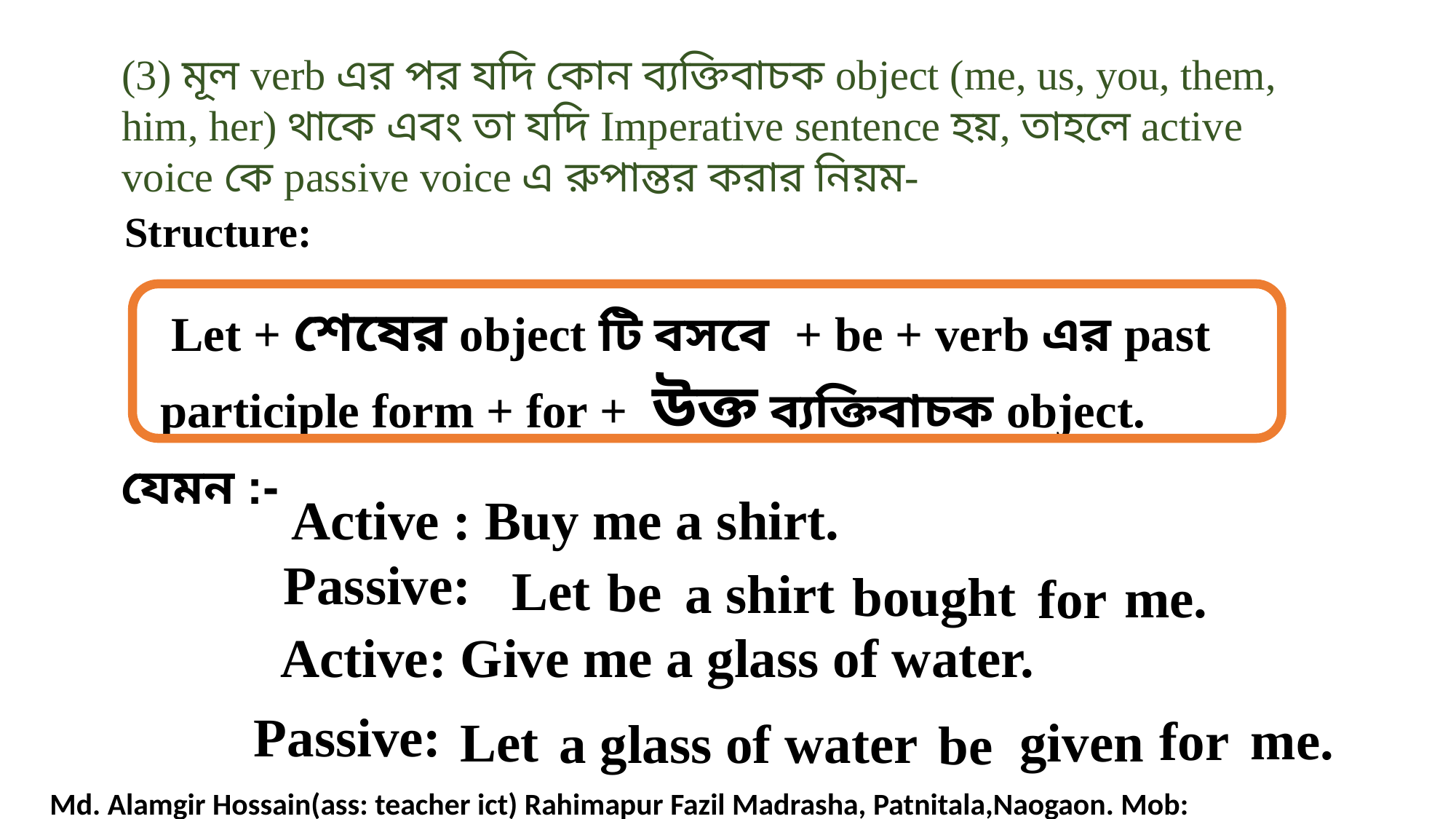

(3) মূল verb এর পর যদি কোন ব্যক্তিবাচক object (me, us, you, them, him, her) থাকে এবং তা যদি Imperative sentence হয়, তাহলে active voice কে passive voice এ রুপান্তর করার নিয়ম-
Structure:

 Let + শেষের object টি বসবে  + be + verb এর past participle form + for +  উক্ত ব্যক্তিবাচক object.
যেমন :-
Active : Buy me a shirt.
Passive:
Let
be
a shirt
bought
me.
for
Active: Give me a glass of water.
Passive:
me.
for
 given
Let
a glass of water
be
Md. Alamgir Hossain(ass: teacher ict) Rahimapur Fazil Madrasha, Patnitala,Naogaon. Mob: 01723626108